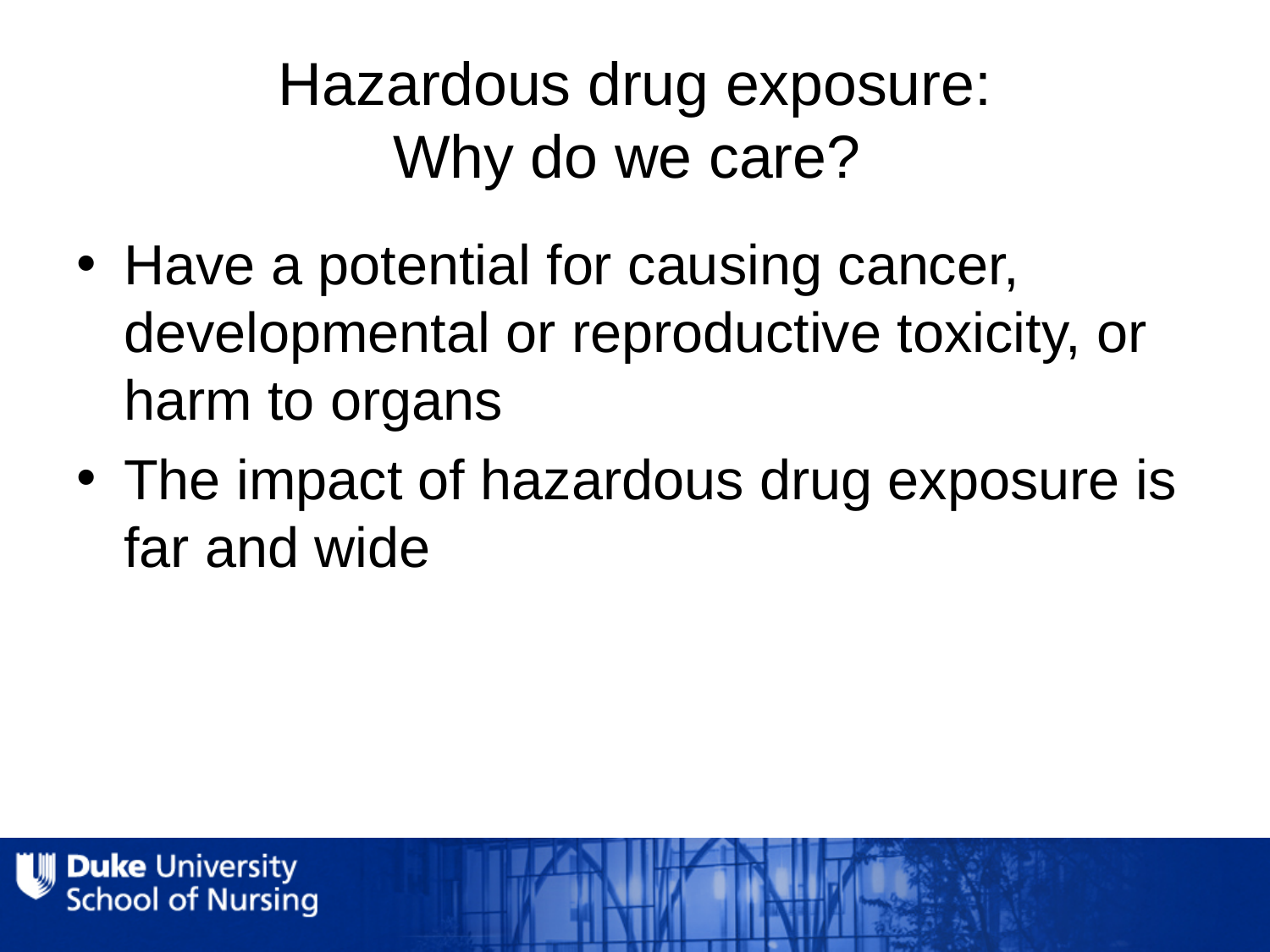

# Hazardous drug exposure: Why do we care?
Have a potential for causing cancer, developmental or reproductive toxicity, or harm to organs
The impact of hazardous drug exposure is far and wide